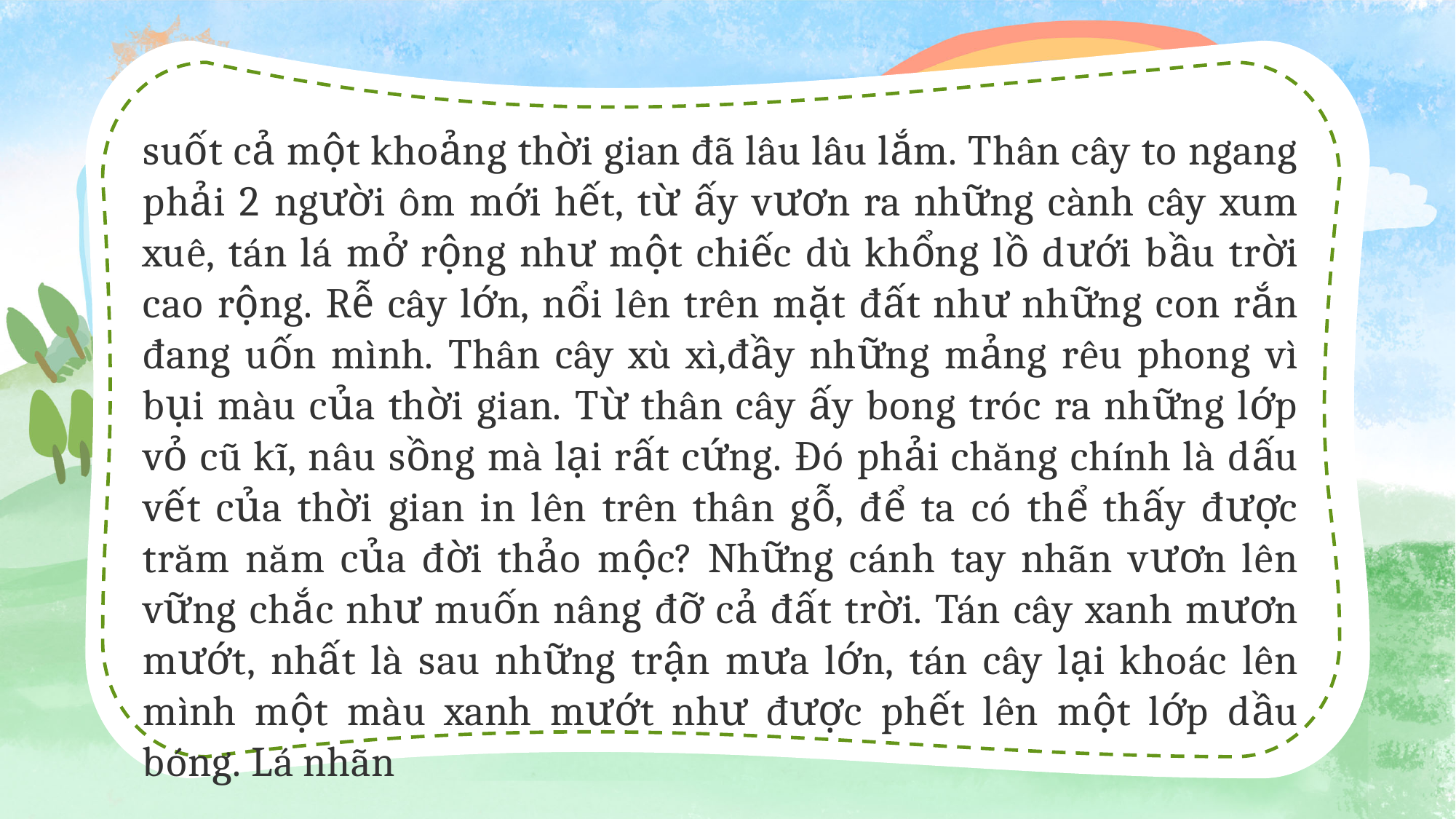

suốt cả một khoảng thời gian đã lâu lâu lắm. Thân cây to ngang phải 2 người ôm mới hết, từ ấy vươn ra những cành cây xum xuê, tán lá mở rộng như một chiếc dù khổng lồ dưới bầu trời cao rộng. Rễ cây lớn, nổi lên trên mặt đất như những con rắn đang uốn mình. Thân cây xù xì,đầy những mảng rêu phong vì bụi màu của thời gian. Từ thân cây ấy bong tróc ra những lớp vỏ cũ kĩ, nâu sồng mà lại rất cứng. Đó phải chăng chính là dấu vết của thời gian in lên trên thân gỗ, để ta có thể thấy được trăm năm của đời thảo mộc? Những cánh tay nhãn vươn lên vững chắc như muốn nâng đỡ cả đất trời. Tán cây xanh mươn mướt, nhất là sau những trận mưa lớn, tán cây lại khoác lên mình một màu xanh mướt như được phết lên một lớp dầu bóng. Lá nhãn